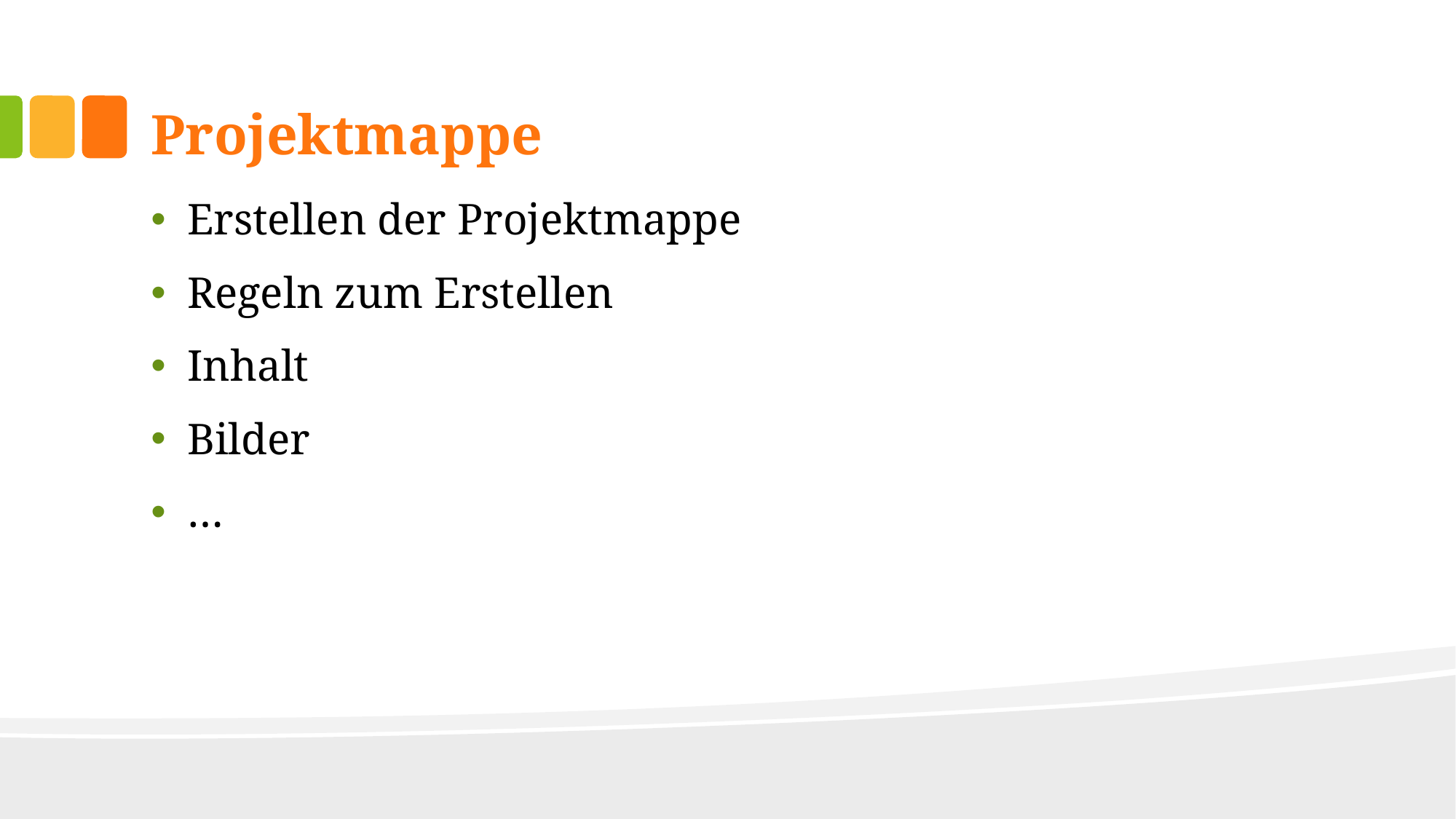

# Projektmappe
Erstellen der Projektmappe
Regeln zum Erstellen
Inhalt
Bilder
…